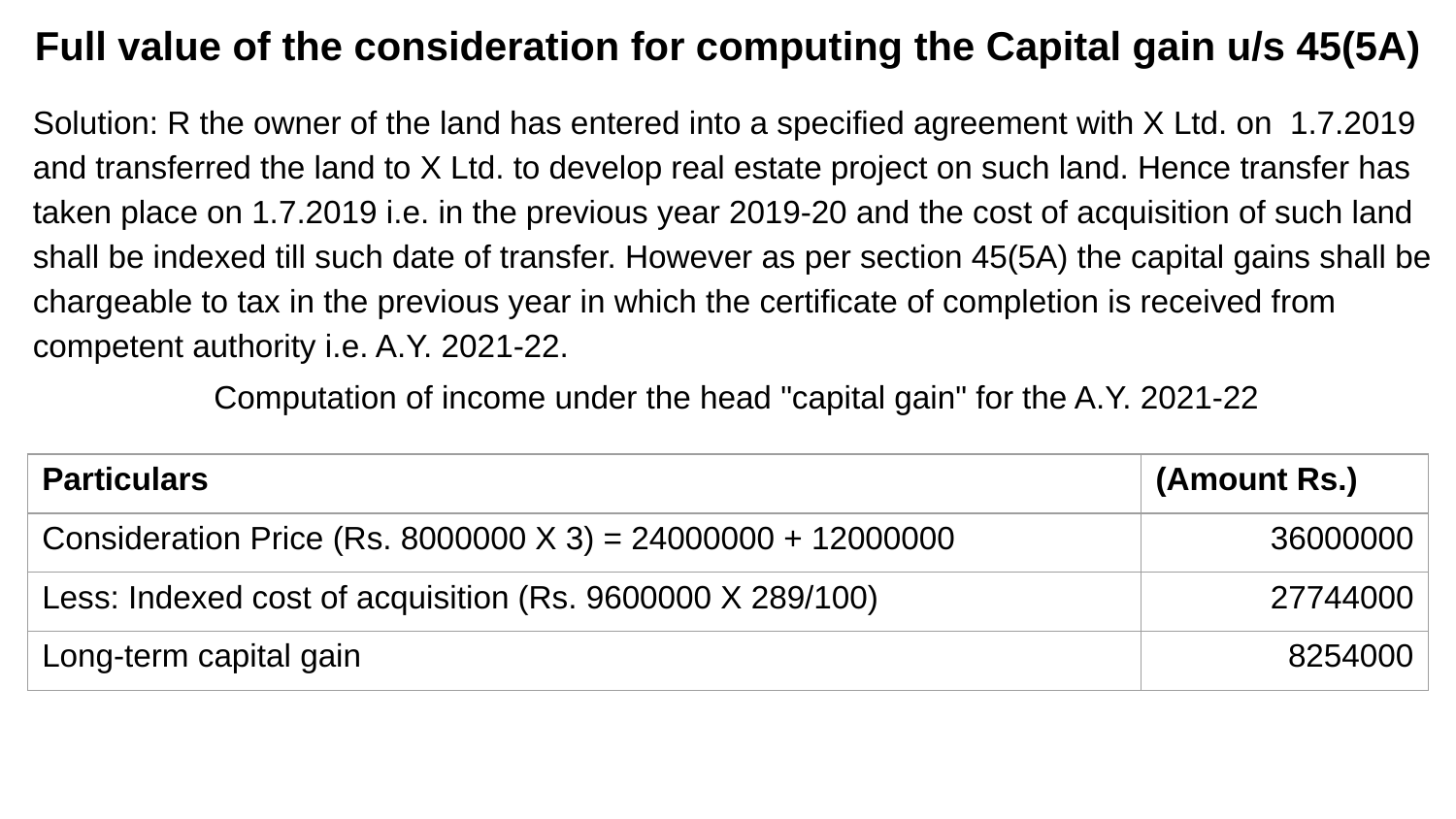

# Full value of the consideration for computing the Capital gain u/s 45(5A)
Solution: R the owner of the land has entered into a specified agreement with X Ltd. on  1.7.2019 and transferred the land to X Ltd. to develop real estate project on such land. Hence transfer has taken place on 1.7.2019 i.e. in the previous year 2019-20 and the cost of acquisition of such land shall be indexed till such date of transfer. However as per section 45(5A) the capital gains shall be chargeable to tax in the previous year in which the certificate of completion is received from competent authority i.e. A.Y. 2021-22.
Computation of income under the head "capital gain" for the A.Y. 2021-22

| Particulars | (Amount Rs.) |
| --- | --- |
| Consideration Price (Rs. 8000000 X 3) = 24000000 + 12000000 | 36000000 |
| Less: Indexed cost of acquisition (Rs. 9600000 X 289/100) | 27744000 |
| Long-term capital gain | 8254000 |